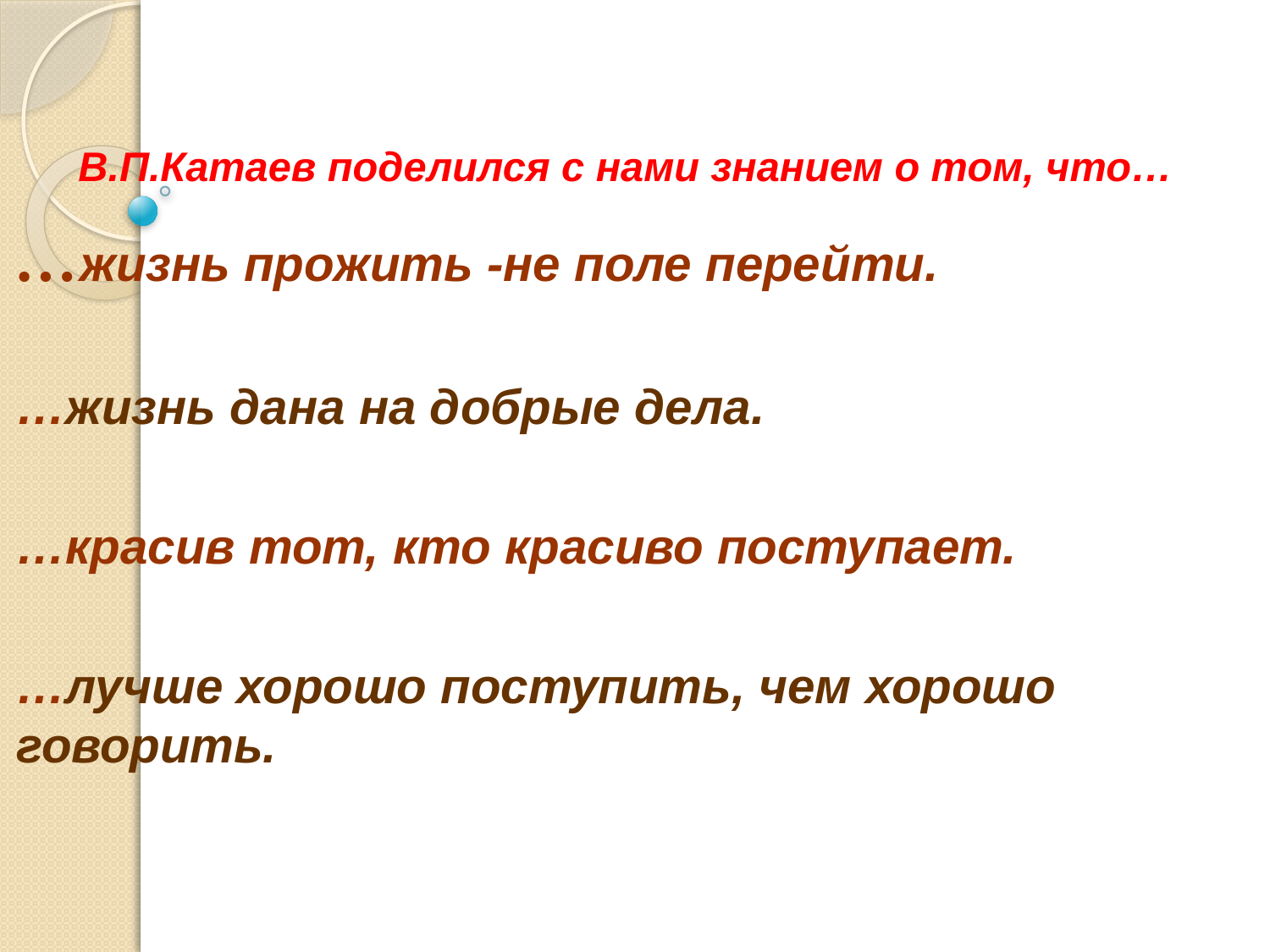

# В.П.Катаев поделился с нами знанием о том, что…
…жизнь прожить -не поле перейти.

…жизнь дана на добрые дела.

…красив тот, кто красиво поступает.

…лучше хорошо поступить, чем хорошо говорить.